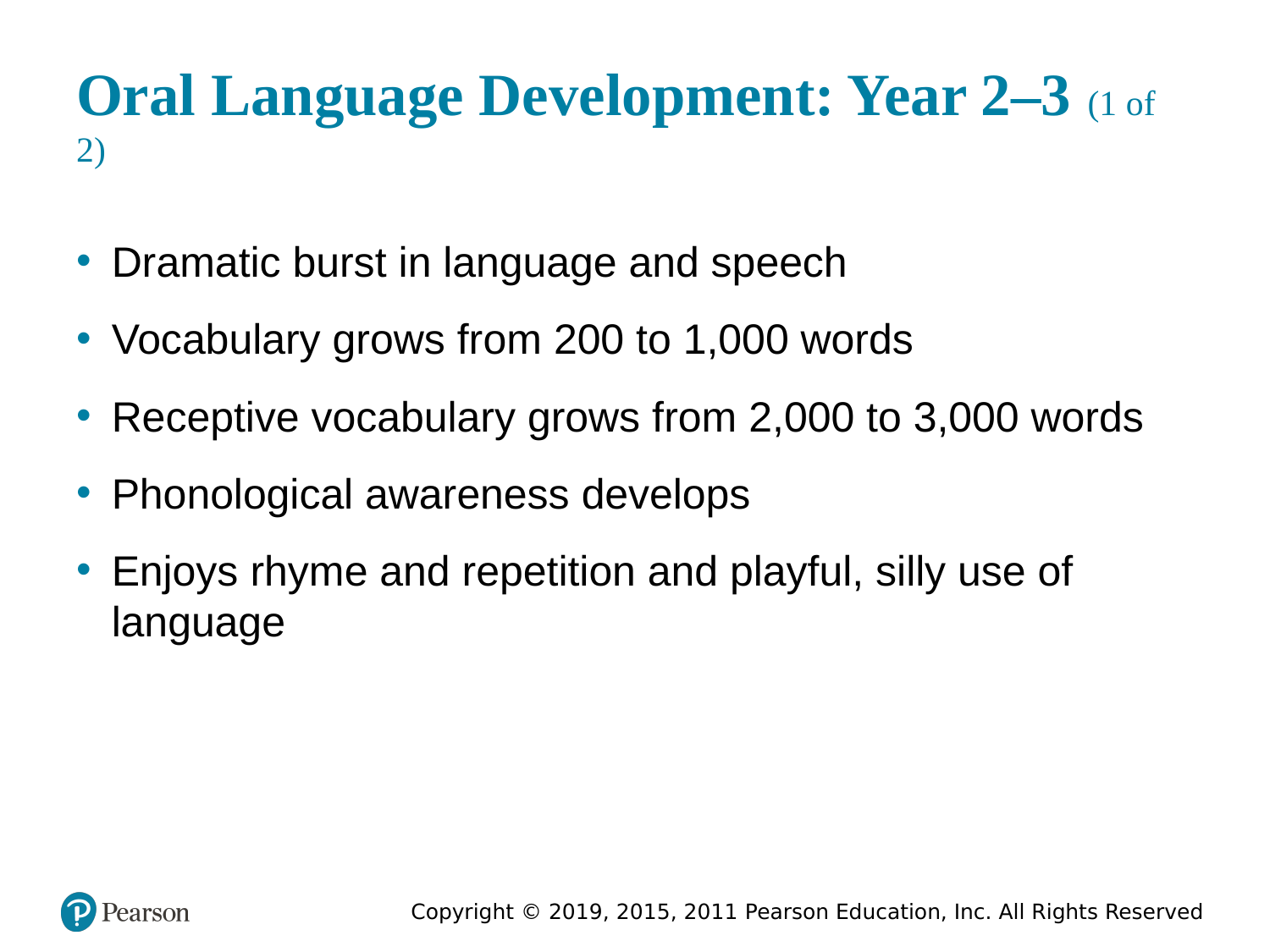

# Oral Language Development: Year 2–3 (1 of 2)
Dramatic burst in language and speech
Vocabulary grows from 200 to 1,000 words
Receptive vocabulary grows from 2,000 to 3,000 words
Phonological awareness develops
Enjoys rhyme and repetition and playful, silly use of language